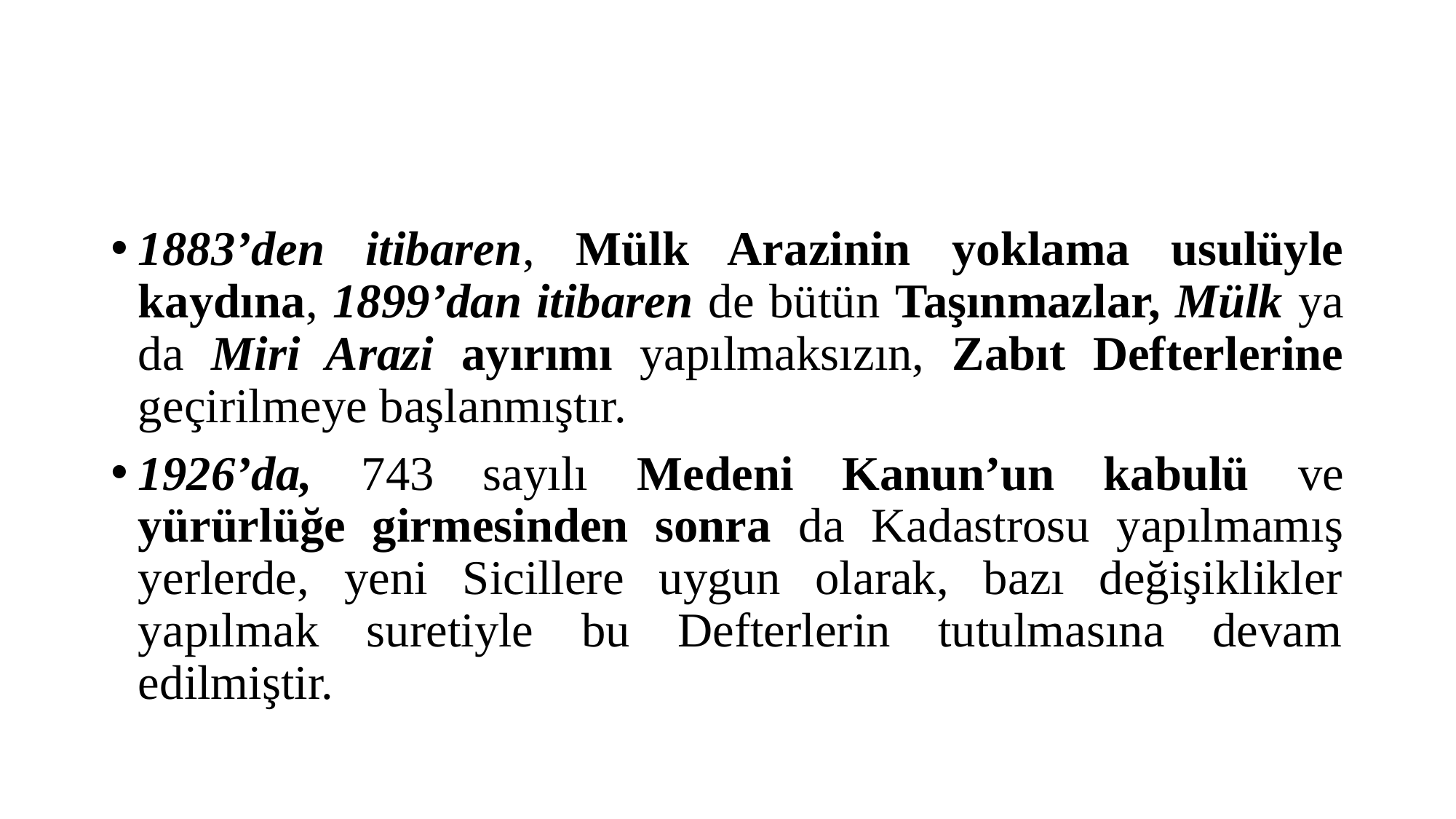

#
1883’den itibaren, Mülk Arazinin yoklama usulüyle kaydına, 1899’dan itibaren de bütün Taşınmazlar, Mülk ya da Miri Arazi ayırımı yapılmaksızın, Zabıt Defterlerine geçirilmeye başlanmıştır.
1926’da, 743 sayılı Medeni Kanun’un kabulü ve yürürlüğe girmesinden sonra da Kadastrosu yapılmamış yerlerde, yeni Sicillere uygun olarak, bazı değişiklikler yapılmak suretiyle bu Defterlerin tutulmasına devam edilmiştir.